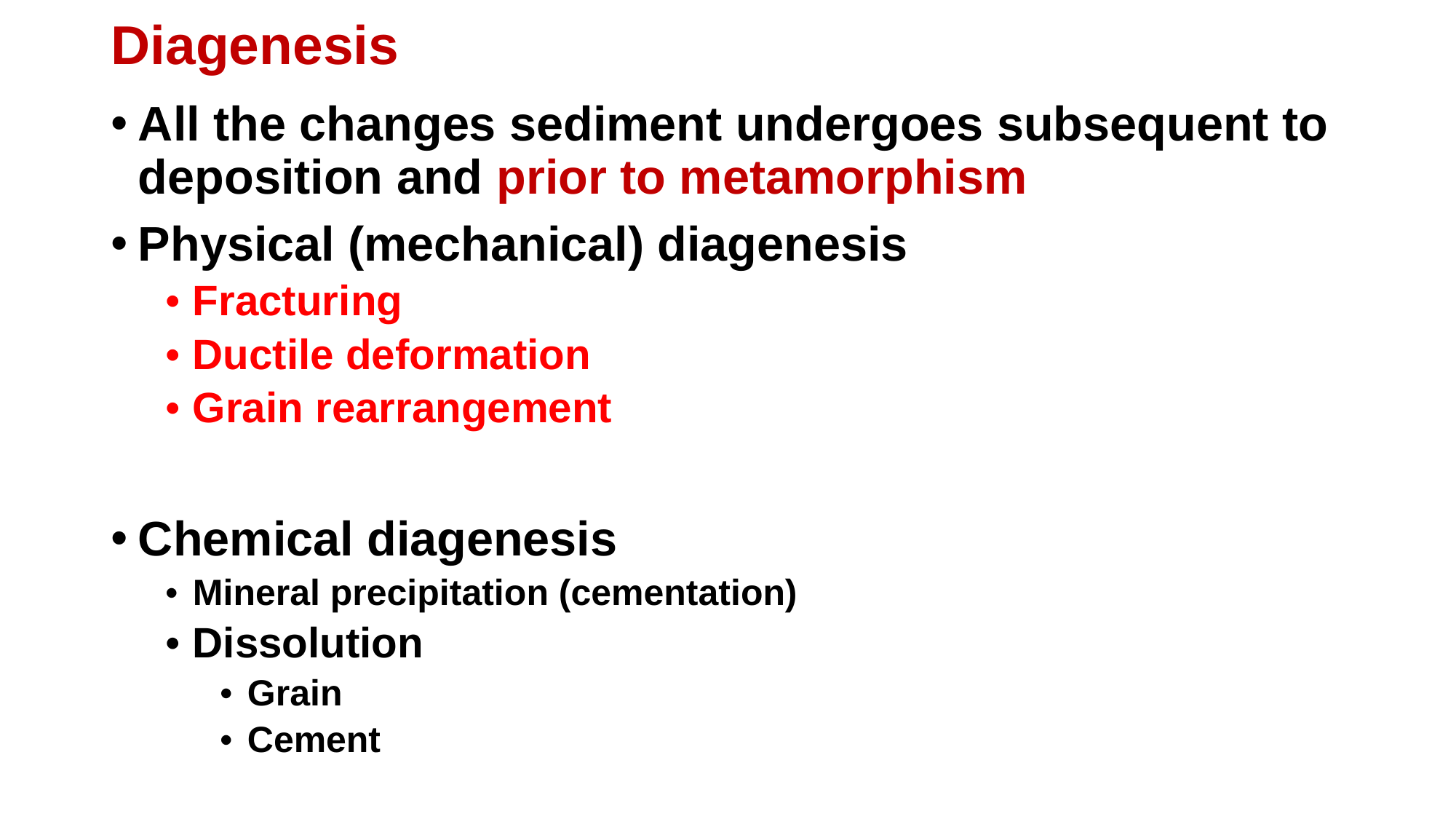

# Diagenesis
All the changes sediment undergoes subsequent to deposition and prior to metamorphism
Physical (mechanical) diagenesis
Fracturing
Ductile deformation
Grain rearrangement

Chemical diagenesis
Mineral precipitation (cementation)
Dissolution
Grain
Cement